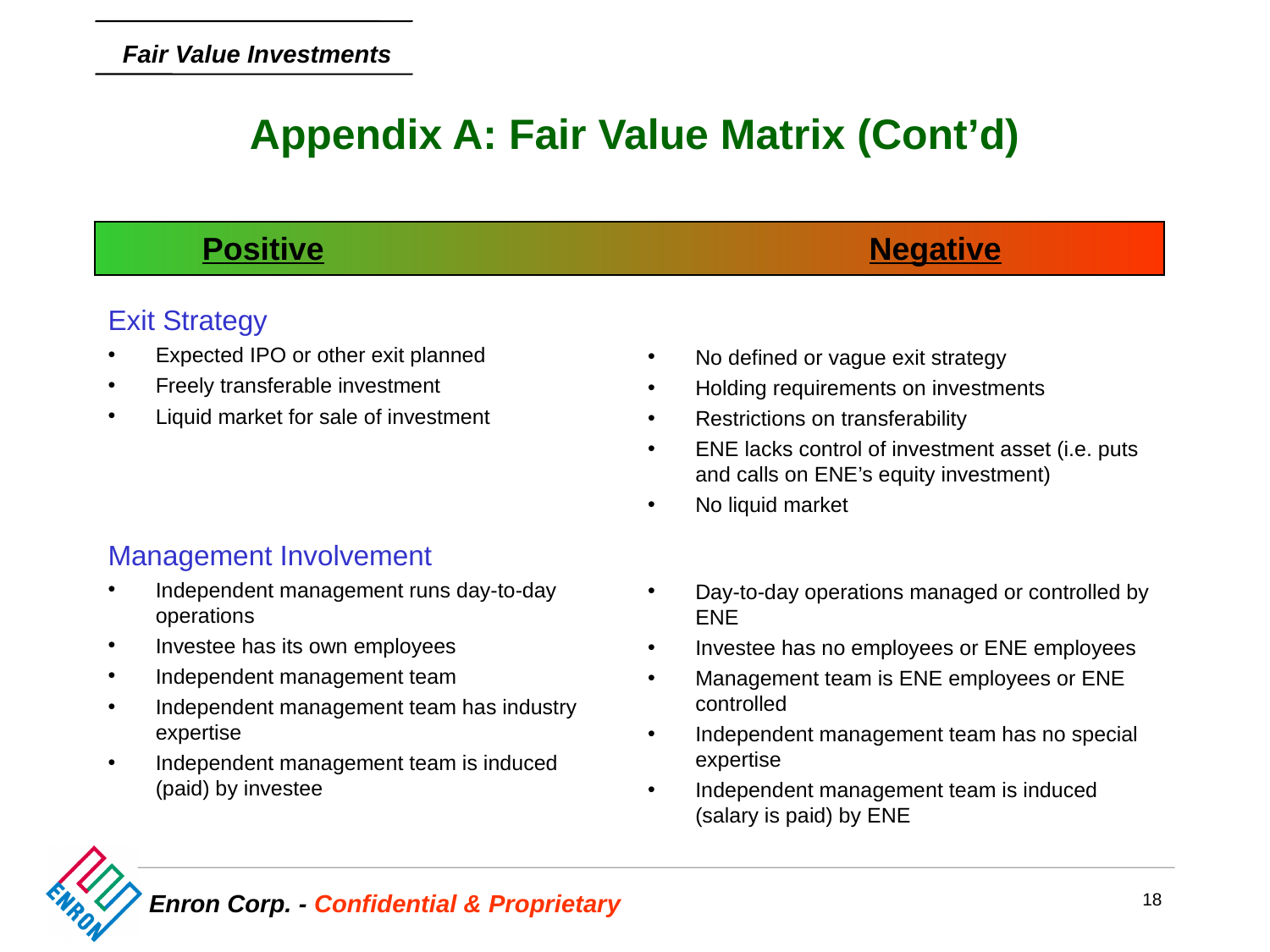

# Appendix A: Fair Value Matrix (Cont’d)
	Positive	Negative

Exit Strategy
Expected IPO or other exit planned
Freely transferable investment
Liquid market for sale of investment

Management Involvement
Independent management runs day-to-day operations
Investee has its own employees
Independent management team
Independent management team has industry expertise
Independent management team is induced (paid) by investee

No defined or vague exit strategy
Holding requirements on investments
Restrictions on transferability
ENE lacks control of investment asset (i.e. puts and calls on ENE’s equity investment)
No liquid market

Day-to-day operations managed or controlled by ENE
Investee has no employees or ENE employees
Management team is ENE employees or ENE controlled
Independent management team has no special expertise
Independent management team is induced (salary is paid) by ENE

18